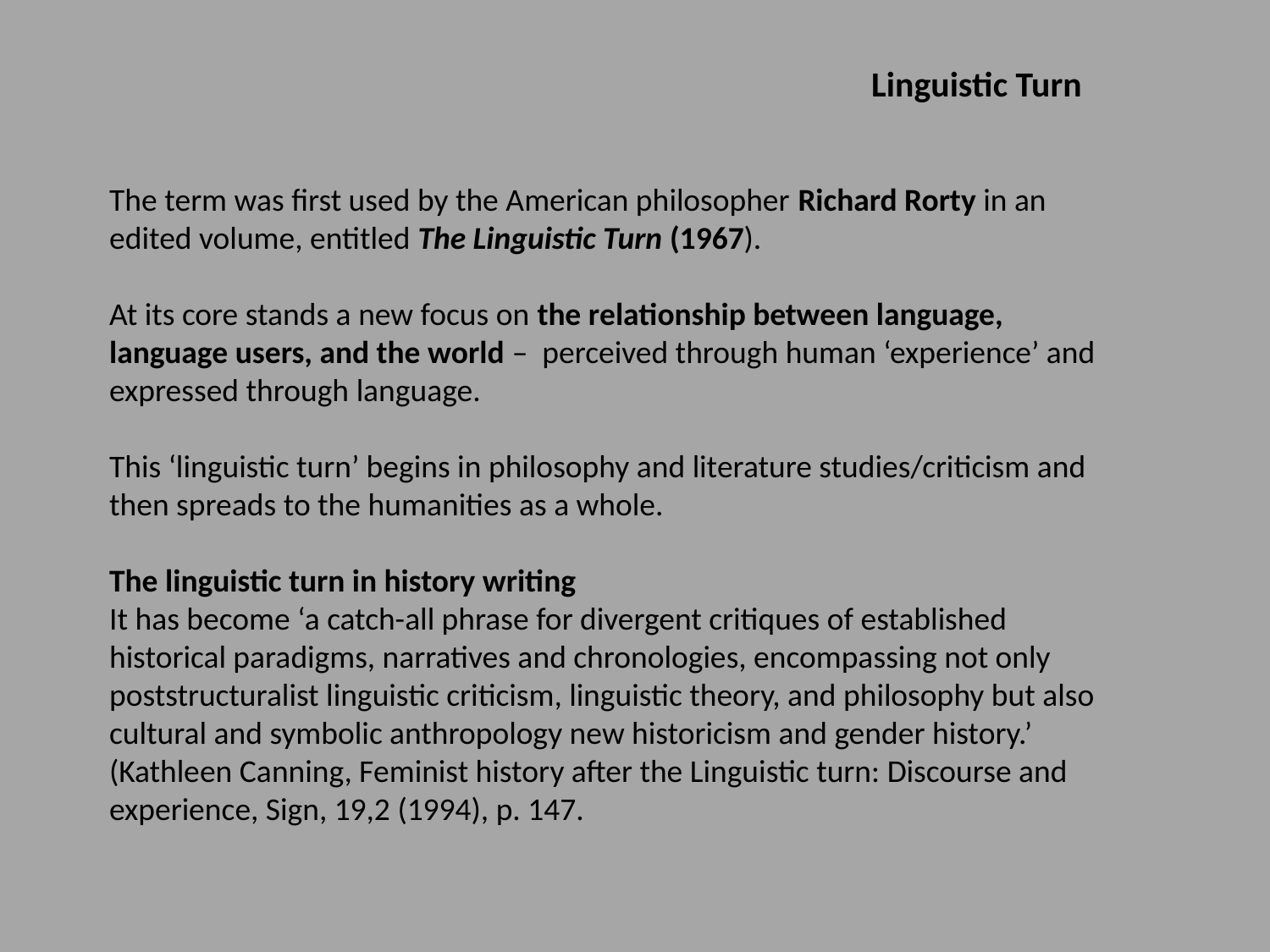

Linguistic Turn

The term was first used by the American philosopher Richard Rorty in an edited volume, entitled The Linguistic Turn (1967).

At its core stands a new focus on the relationship between language, language users, and the world –  perceived through human ‘experience’ and expressed through language.

This ‘linguistic turn’ begins in philosophy and literature studies/criticism and then spreads to the humanities as a whole.

The linguistic turn in history writing
It has become ‘a catch-all phrase for divergent critiques of established historical paradigms, narratives and chronologies, encompassing not only poststructuralist linguistic criticism, linguistic theory, and philosophy but also cultural and symbolic anthropology new historicism and gender history.’ (Kathleen Canning, Feminist history after the Linguistic turn: Discourse and experience, Sign, 19,2 (1994), p. 147.